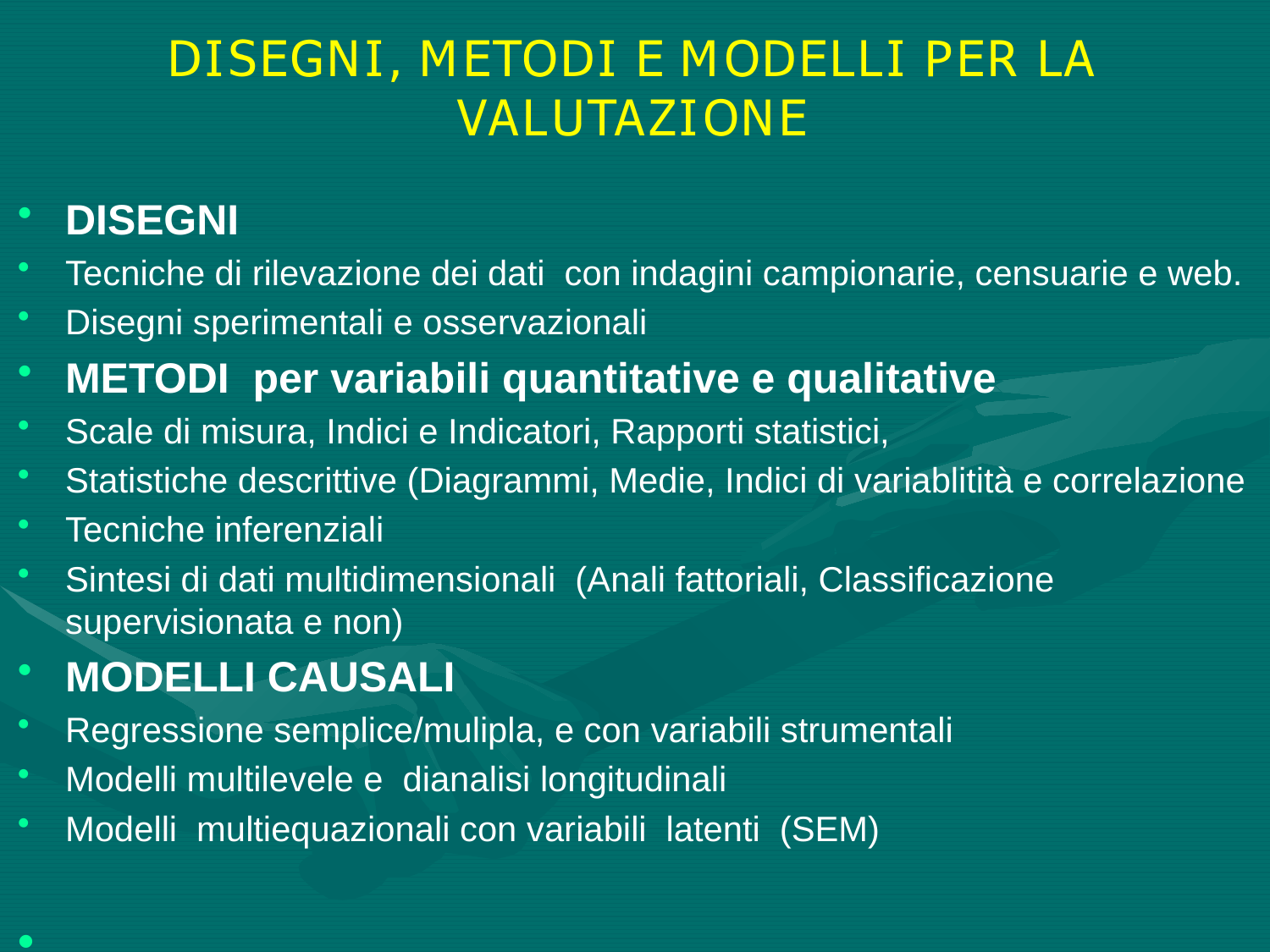

# DISEGNI, METODI E MODELLI PER LA VALUTAZIONE
DISEGNI
Tecniche di rilevazione dei dati  con indagini campionarie, censuarie e web.
Disegni sperimentali e osservazionali
METODI  per variabili quantitative e qualitative
Scale di misura, Indici e Indicatori, Rapporti statistici,
Statistiche descrittive (Diagrammi, Medie, Indici di variablitità e correlazione
Tecniche inferenziali
Sintesi di dati multidimensionali  (Anali fattoriali, Classificazione supervisionata e non)
MODELLI CAUSALI
Regressione semplice/mulipla, e con variabili strumentali
Modelli multilevele e  dianalisi longitudinali
Modelli  multiequazionali con variabili  latenti  (SEM)